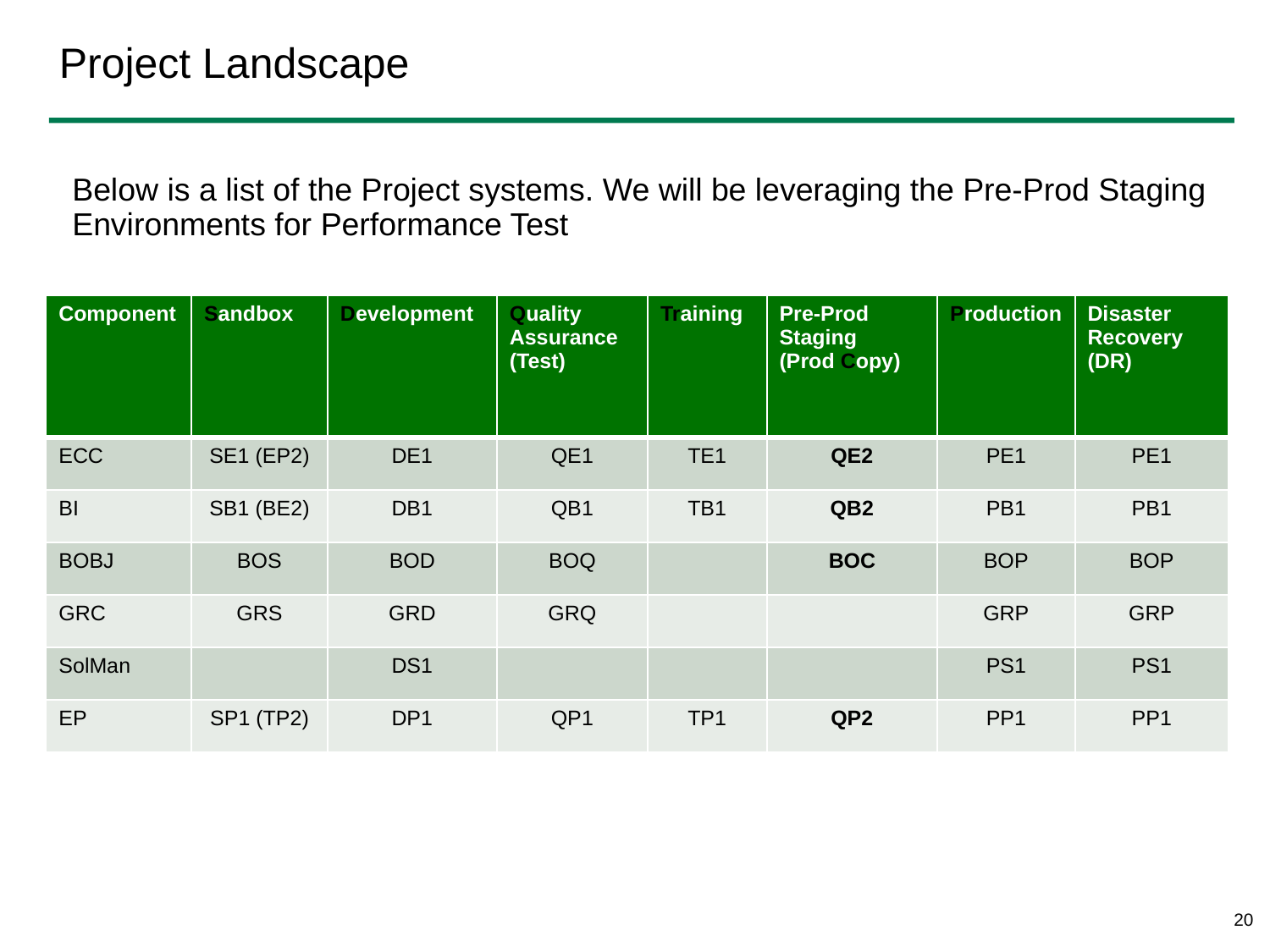

# Project Landscape
Below is a list of the Project systems. We will be leveraging the Pre-Prod Staging Environments for Performance Test
| Component | Sandbox | Development | Quality Assurance (Test) | Training | Pre-Prod Staging (Prod Copy) | Production | Disaster Recovery (DR) |
| --- | --- | --- | --- | --- | --- | --- | --- |
| ECC | SE1 (EP2) | DE1 | QE1 | TE1 | QE2 | PE1 | PE1 |
| BI | SB1 (BE2) | DB1 | QB1 | TB1 | QB2 | PB1 | PB1 |
| BOBJ | BOS | BOD | BOQ |  | BOC | BOP | BOP |
| GRC | GRS | GRD | GRQ |  |  | GRP | GRP |
| SolMan |  | DS1 |  |  |  | PS1 | PS1 |
| EP | SP1 (TP2) | DP1 | QP1 | TP1 | QP2 | PP1 | PP1 |
20